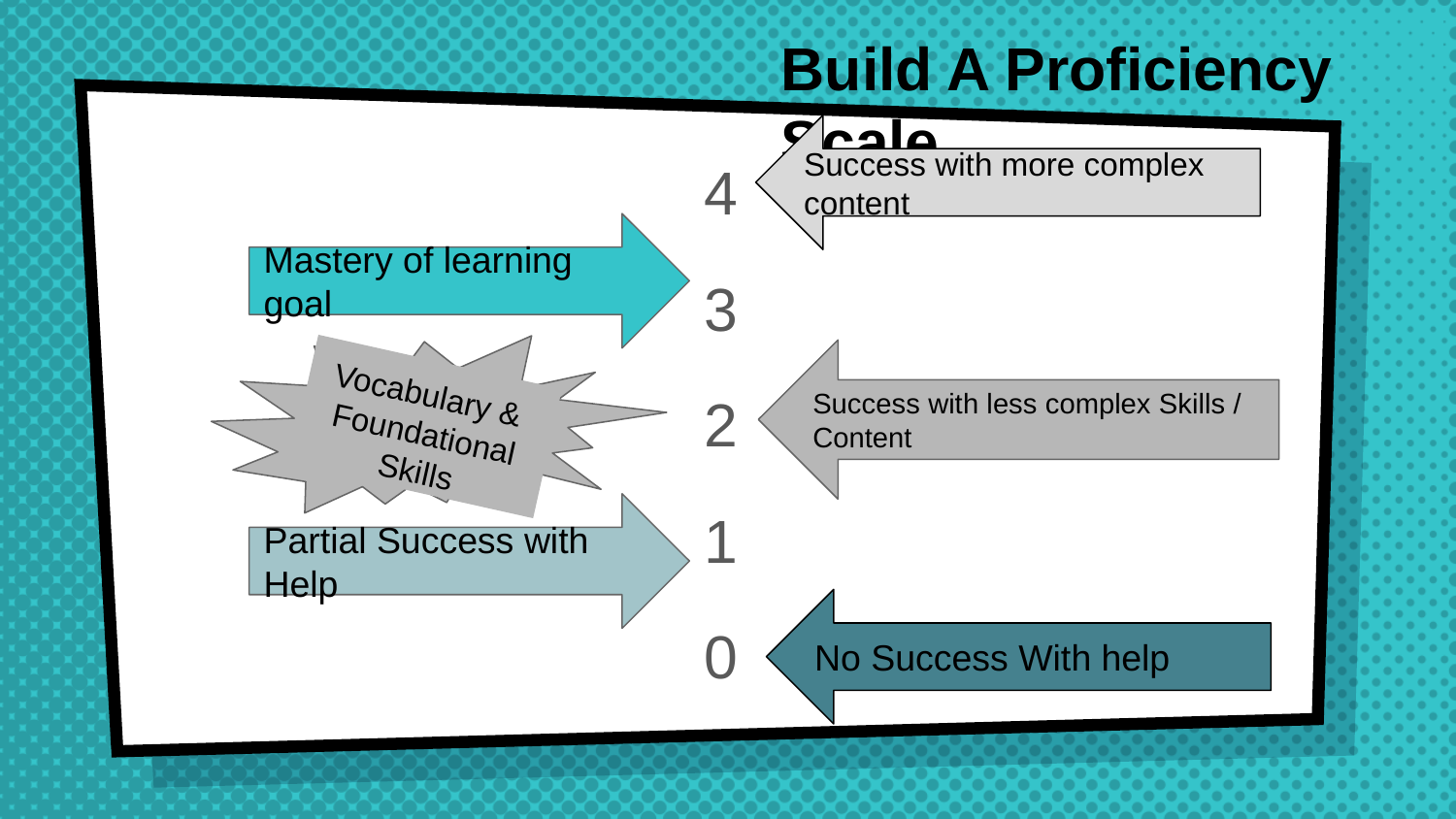

Build A Proficiency Scale
Success with more complex content
4
3
2
1
0

Mastery of learning goal

Success with less complex Skills / Content
Vocabulary &
Foundational Skills
Partial Success with Help
No Success With help